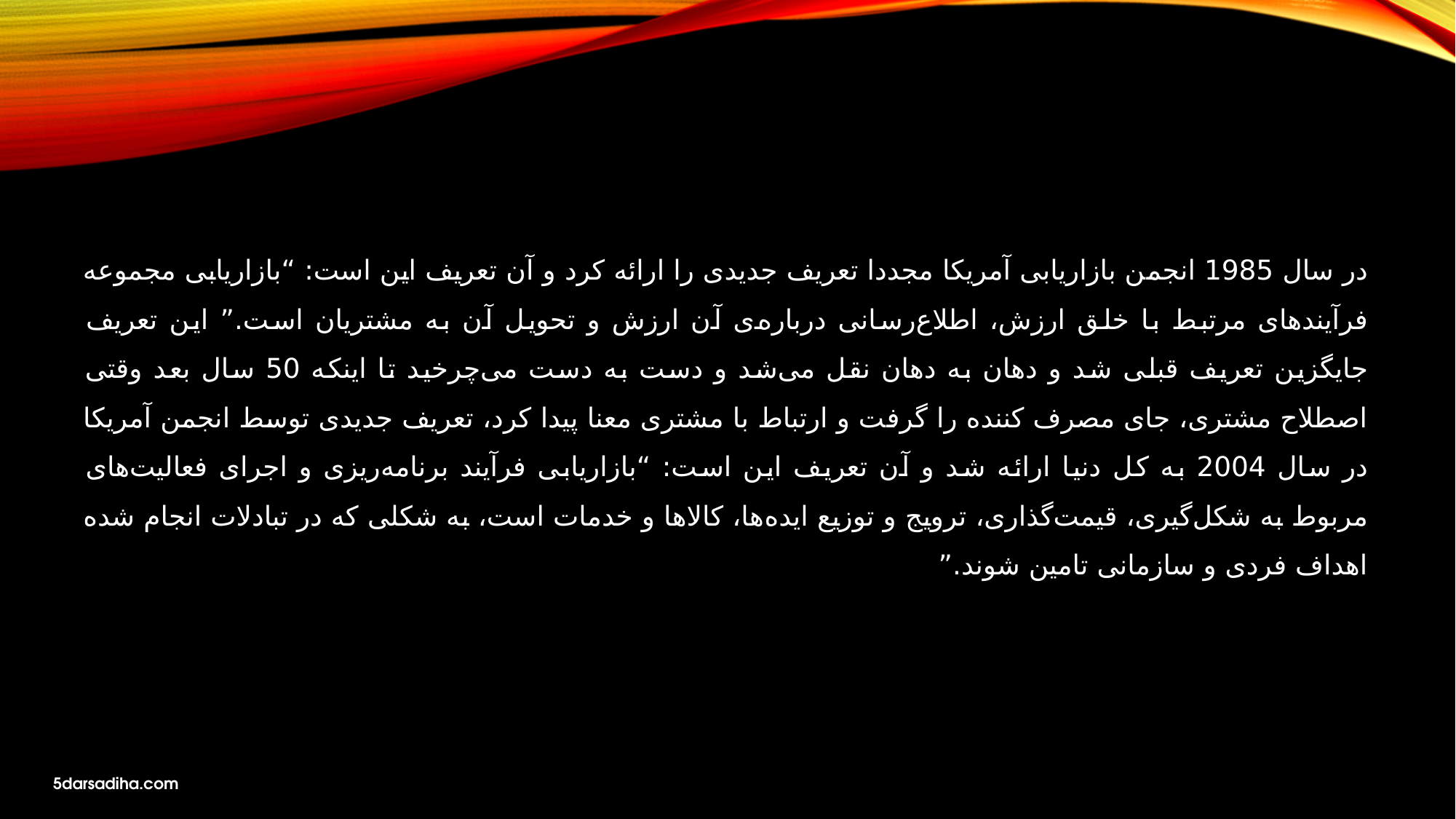

در سال 1985 انجمن بازاریابی آمریکا مجددا تعریف جدیدی را ارائه کرد و آن تعریف این است: “بازار‌یابی مجموعه فرآیندهای مرتبط با خلق ارزش، اطلاع‌رسانی درباره‌ی آن ارزش و تحویل آن به مشتریان است.” این تعریف جایگزین تعریف قبلی شد و دهان به دهان نقل می‌شد و دست به دست می‌چرخید تا اینکه 50 سال بعد وقتی اصطلاح مشتری، جای مصرف کننده را گرفت و ارتباط با مشتری معنا پیدا کرد، تعریف جدیدی توسط انجمن آمریکا در سال 2004 به کل دنیا ارائه شد و آن تعریف این است: “بازاریابی فرآیند برنامه‌ریزی و اجرای فعالیت‌های مربوط به شکل‌گیری، قیمت‌گذاری، ترویج و توزیع ایده‌ها، کالاها و خدمات است، به شکلی که در تبادلات انجام شده اهداف فردی و سازمانی تامین شوند.”
5darsadiha.com